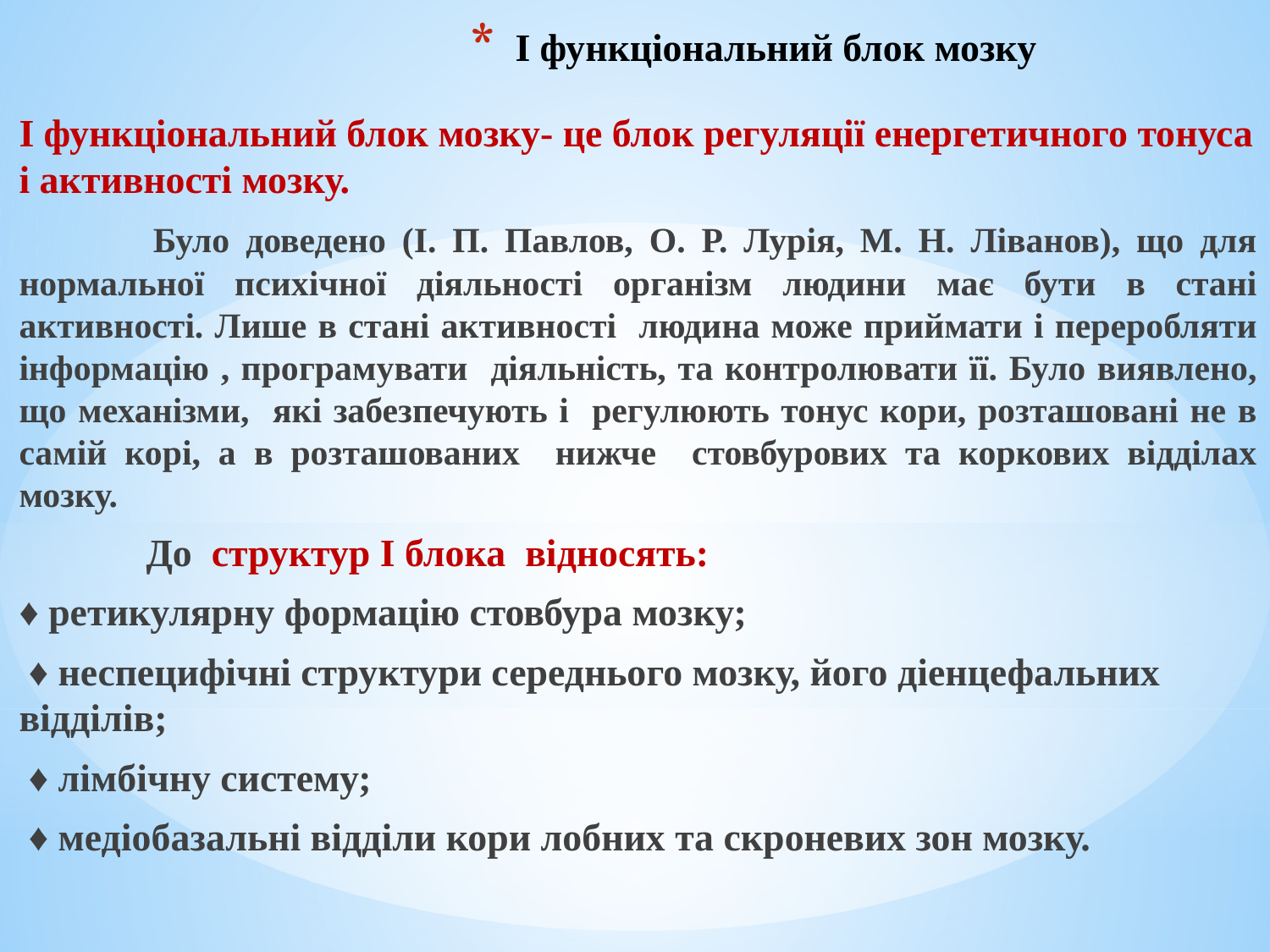

# I функціональний блок мозку
I функціональний блок мозку- це блок регуляції енергетичного тонуса і активності мозку.
 	Було доведено (І. П. Павлов, О. Р. Лурія, М. Н. Ліванов), що для нормальної психічної діяльності організм людини має бути в стані активності. Лише в стані активності  людина може приймати і переробляти інформацію , програмувати  діяльність, та контролювати її. Було виявлено, що механізми,  які забезпечують і  регулюють тонус кори, розташовані не в самій корі, а в розташованих  нижче  стовбурових та коркових відділах мозку.
	До  структур I блока  відносять:
♦ ретикулярну формацію стовбура мозку;
 ♦ неспецифічні структури середнього мозку, його діенцефальних відділів;
 ♦ лімбічну систему;
 ♦ медіобазальні відділи кори лобних та скроневих зон мозку.